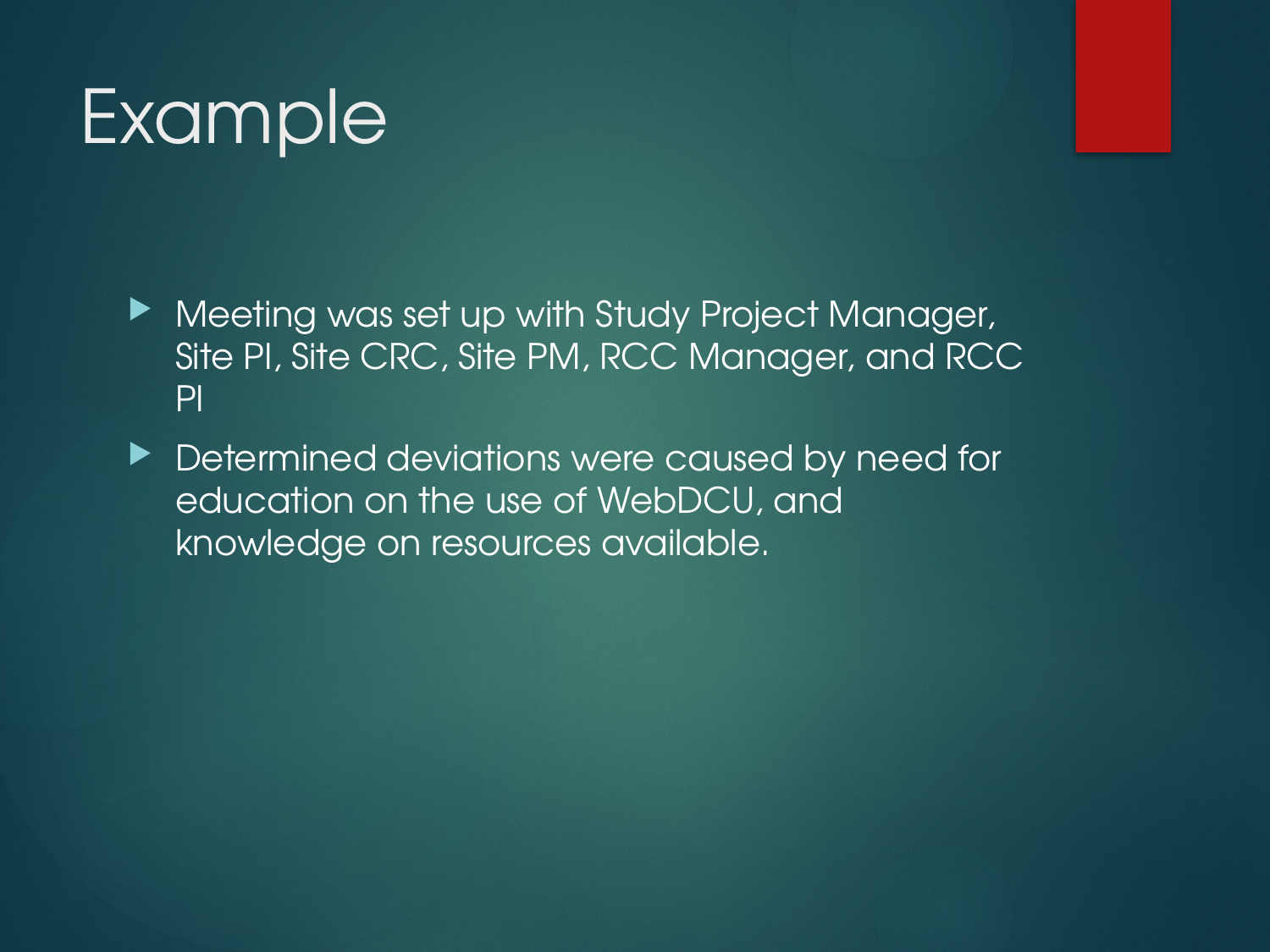

# Example
Meeting was set up with Study Project Manager, Site PI, Site CRC, Site PM, RCC Manager, and RCC PI
Determined deviations were caused by need for education on the use of WebDCU, and knowledge on resources available.